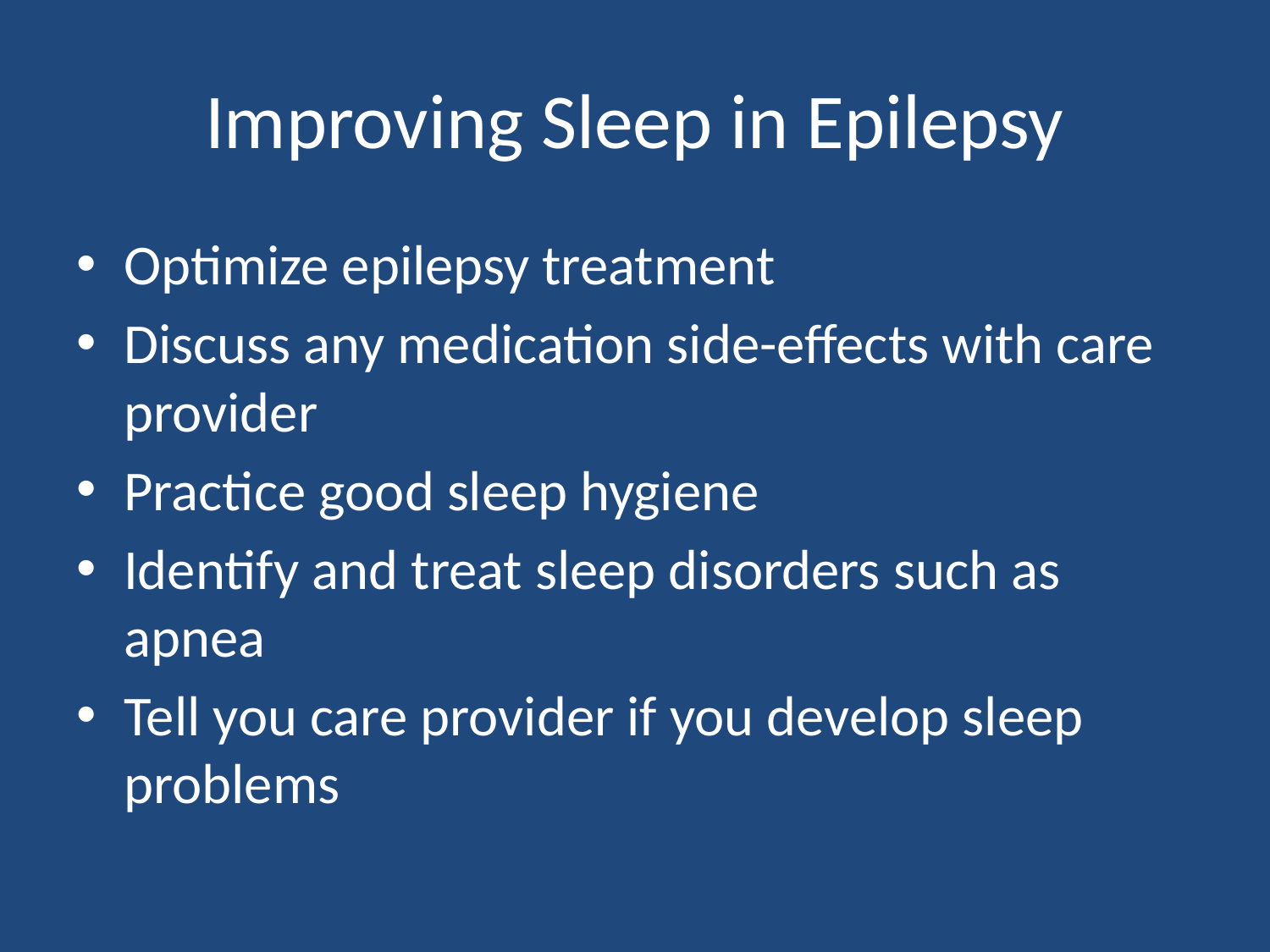

# Improving Sleep in Epilepsy
Optimize epilepsy treatment
Discuss any medication side-effects with care provider
Practice good sleep hygiene
Identify and treat sleep disorders such as apnea
Tell you care provider if you develop sleep problems